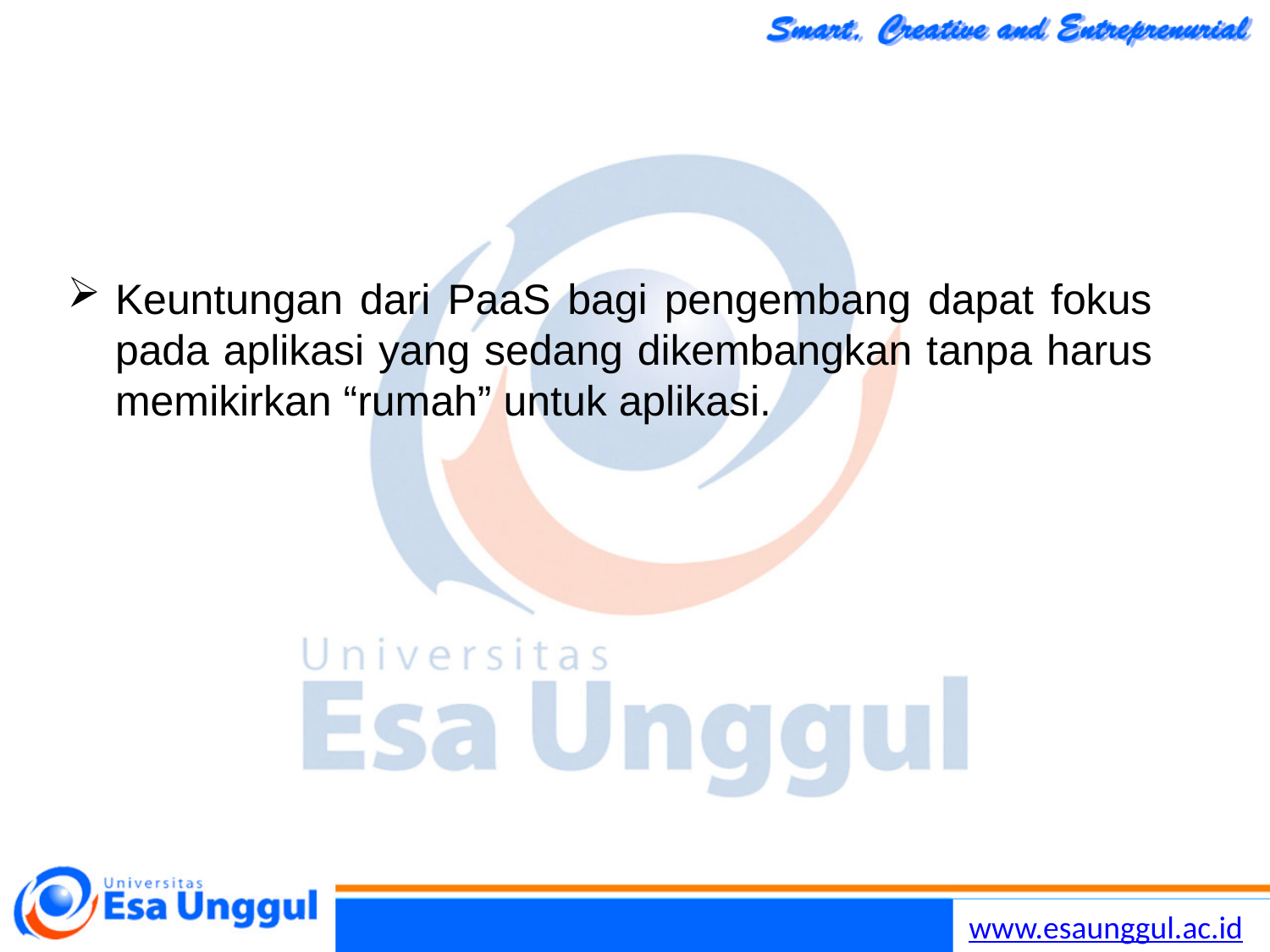

#
Keuntungan dari PaaS bagi pengembang dapat fokus pada aplikasi yang sedang dikembangkan tanpa harus memikirkan “rumah” untuk aplikasi.